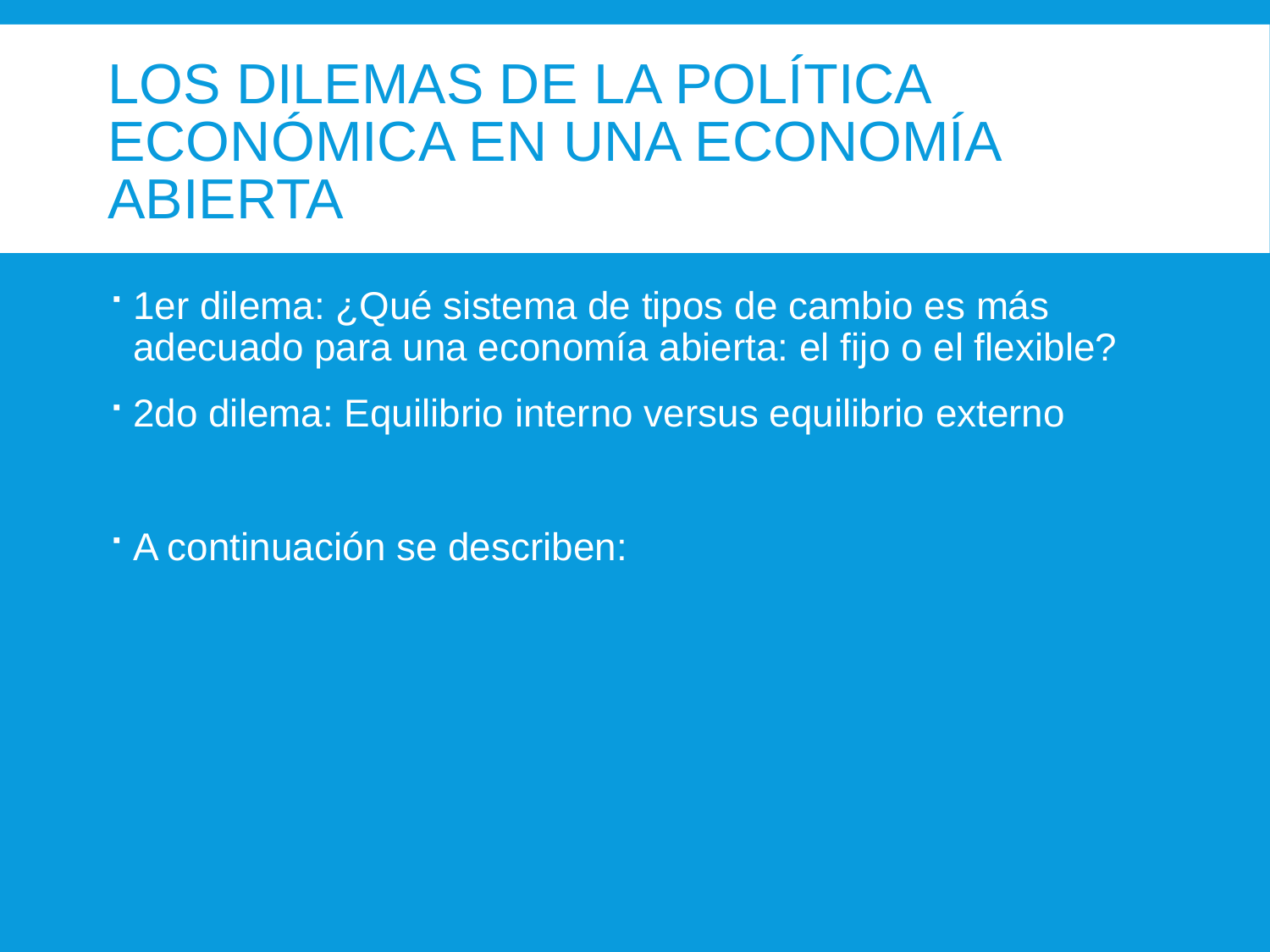

# LOS DILEMAS DE LA POLÍTICA ECONÓMICA EN UNA ECONOMÍA ABIERTA
1er dilema: ¿Qué sistema de tipos de cambio es más adecuado para una economía abierta: el fijo o el flexible?
2do dilema: Equilibrio interno versus equilibrio externo

A continuación se describen: